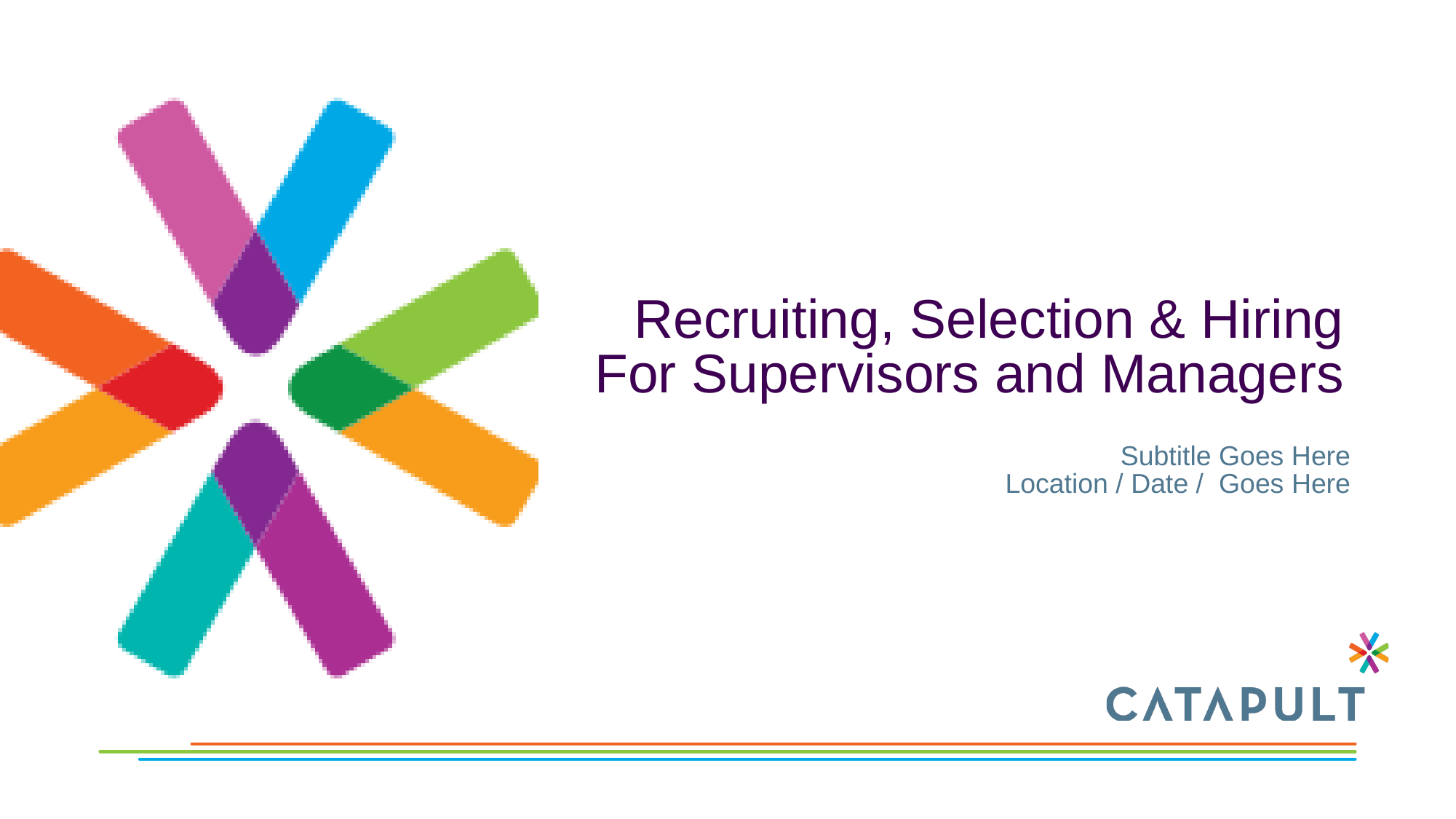

# Recruiting, Selection & Hiring For Supervisors and Managers
Subtitle Goes Here
Location / Date /  Goes Here